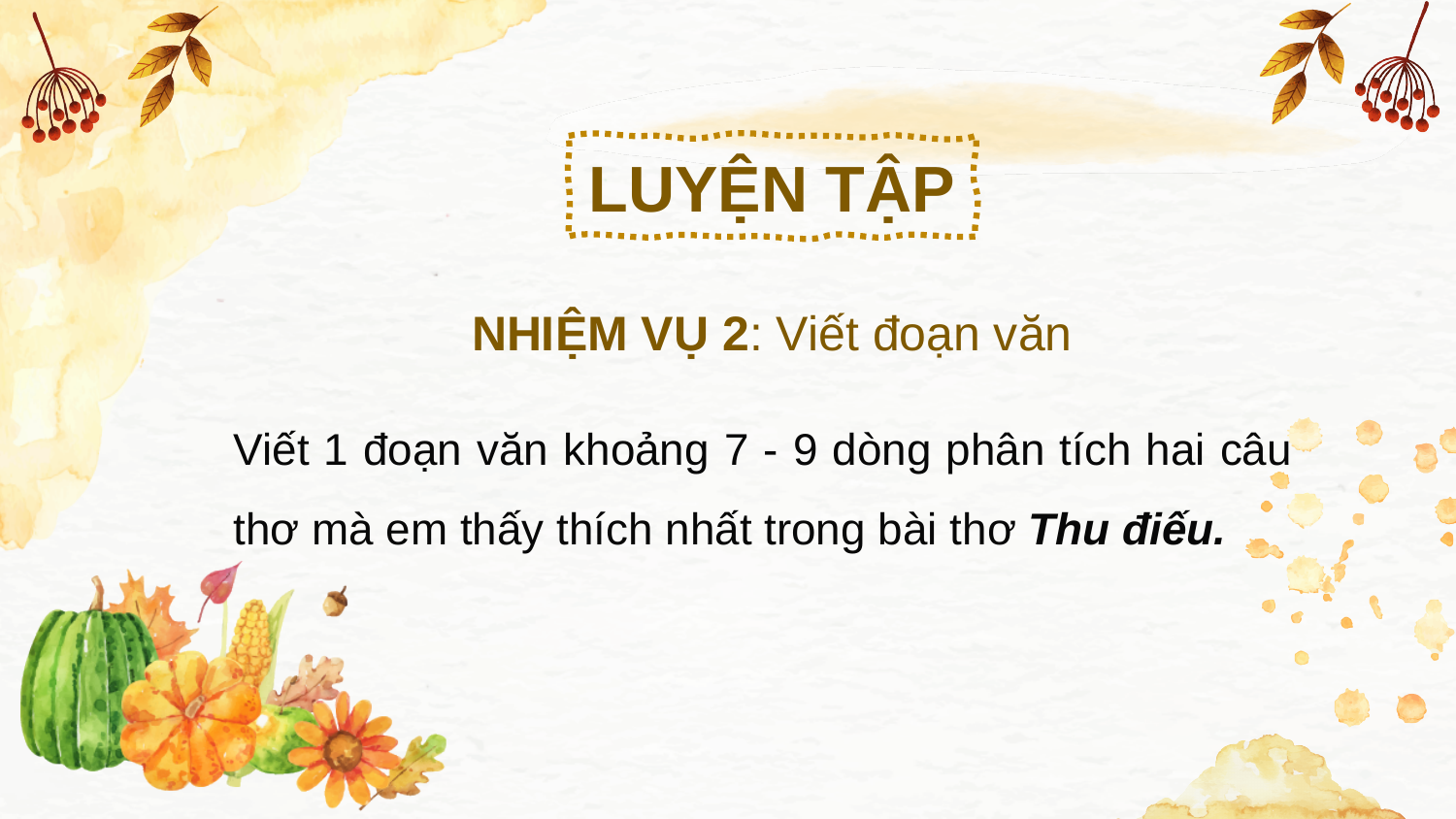

LUYỆN TẬP
NHIỆM VỤ 2: Viết đoạn văn
Viết 1 đoạn văn khoảng 7 - 9 dòng phân tích hai câu thơ mà em thấy thích nhất trong bài thơ Thu điếu.